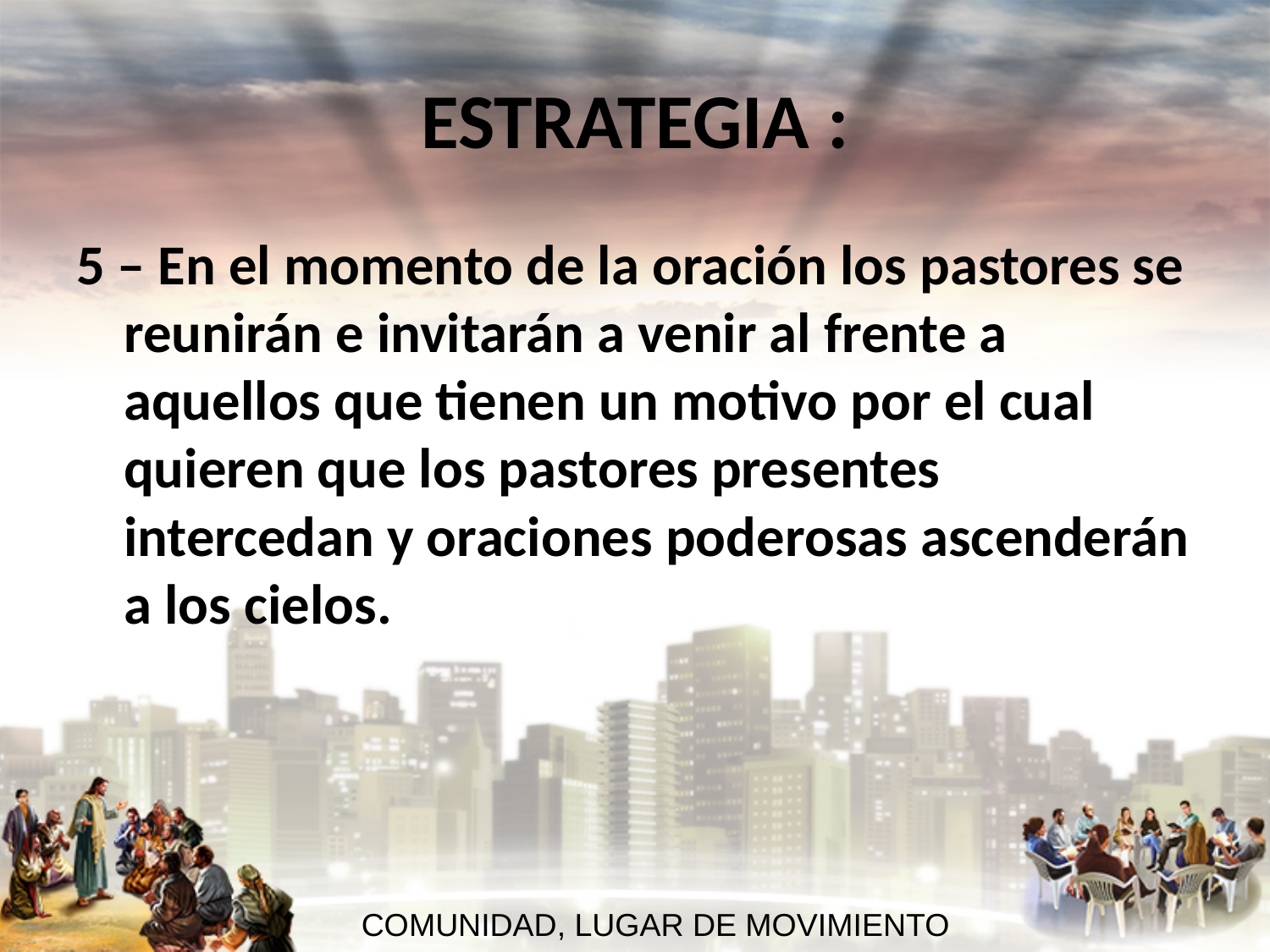

# ESTRATEGIA :
5 – En el momento de la oración los pastores se reunirán e invitarán a venir al frente a aquellos que tienen un motivo por el cual quieren que los pastores presentes intercedan y oraciones poderosas ascenderán a los cielos.
 COMUNIDAD, LUGAR DE MOVIMIENTO